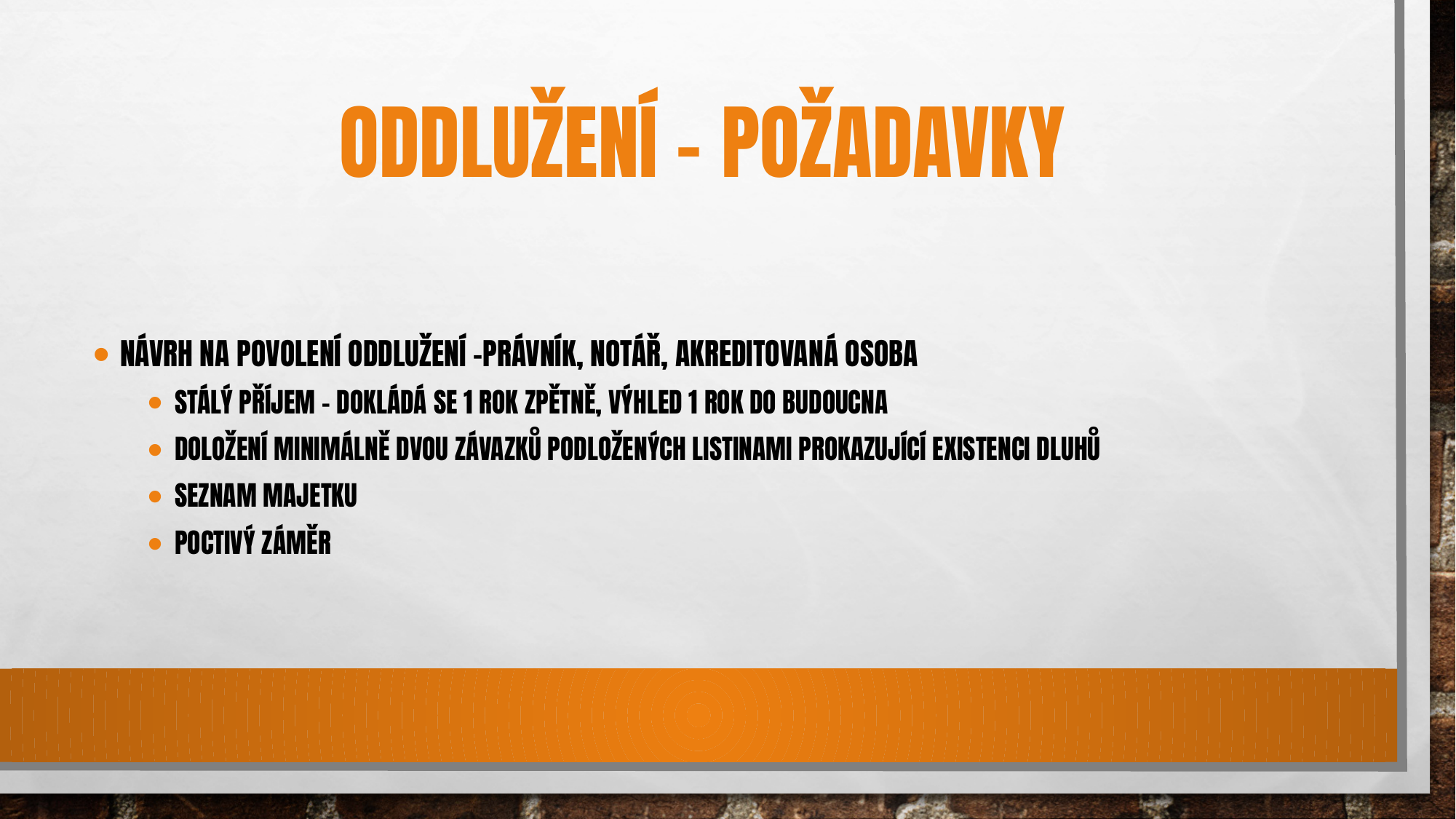

# Oddlužení – požadavky
Návrh na povolení oddlužení –právník, notář, akreditovaná osoba
Stálý příjem – dokládá se 1 rok zpětně, výhled 1 rok do budoucna
Doložení minimálně dvou závazků podložených listinami prokazující existenci dluhů
seznam majetku
Poctivý záměr